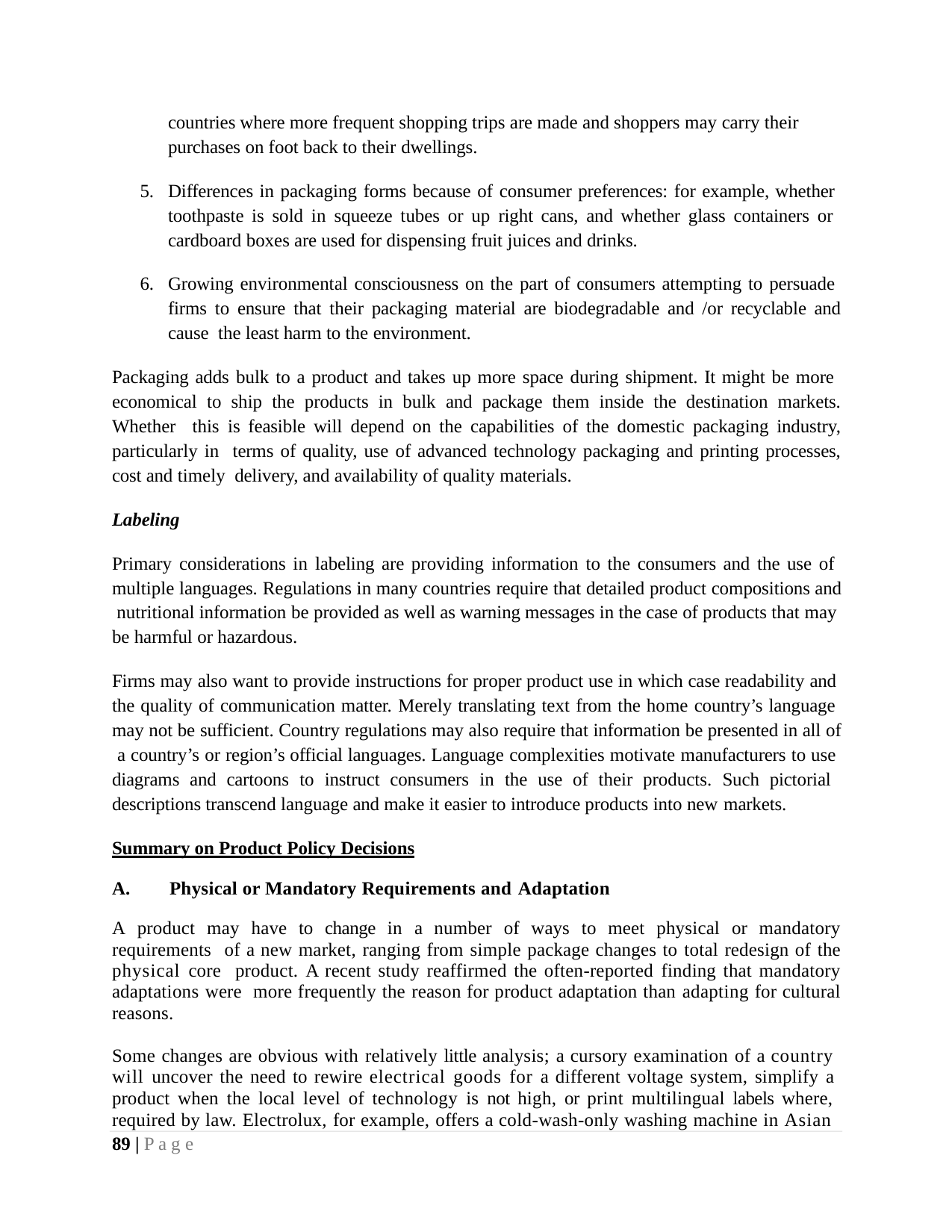

countries where more frequent shopping trips are made and shoppers may carry their  purchases on foot back to their dwellings.

Differences in packaging forms because of consumer preferences: for example, whether  toothpaste is sold in squeeze tubes or up right cans, and whether glass containers or  cardboard boxes are used for dispensing fruit juices and drinks.

Growing environmental consciousness on the part of consumers attempting to persuade  firms to ensure that their packaging material are biodegradable and /or recyclable and cause  the least harm to the environment.

Packaging adds bulk to a product and takes up more space during shipment. It might be more  economical to ship the products in bulk and package them inside the destination markets. Whether  this is feasible will depend on the capabilities of the domestic packaging industry, particularly in  terms of quality, use of advanced technology packaging and printing processes, cost and timely  delivery, and availability of quality materials.

Labeling

Primary considerations in labeling are providing information to the consumers and the use of  multiple languages. Regulations in many countries require that detailed product compositions and  nutritional information be provided as well as warning messages in the case of products that may  be harmful or hazardous.

Firms may also want to provide instructions for proper product use in which case readability and  the quality of communication matter. Merely translating text from the home country’s language  may not be sufficient. Country regulations may also require that information be presented in all of  a country’s or region’s official languages. Language complexities motivate manufacturers to use  diagrams and cartoons to instruct consumers in the use of their products. Such pictorial  descriptions transcend language and make it easier to introduce products into new markets.

Summary on Product Policy Decisions
A.	Physical or Mandatory Requirements and Adaptation

A product may have to change in a number of ways to meet physical or mandatory requirements  of a new market, ranging from simple package changes to total redesign of the physical core  product. A recent study reaffirmed the often-reported finding that mandatory adaptations were  more frequently the reason for product adaptation than adapting for cultural reasons.

Some changes are obvious with relatively little analysis; a cursory examination of a country  will uncover the need to rewire electrical goods for a different voltage system, simplify a  product when the local level of technology is not high, or print multilingual labels where,  required by law. Electrolux, for example, offers a cold-wash-only washing machine in Asian
89 | P a g e